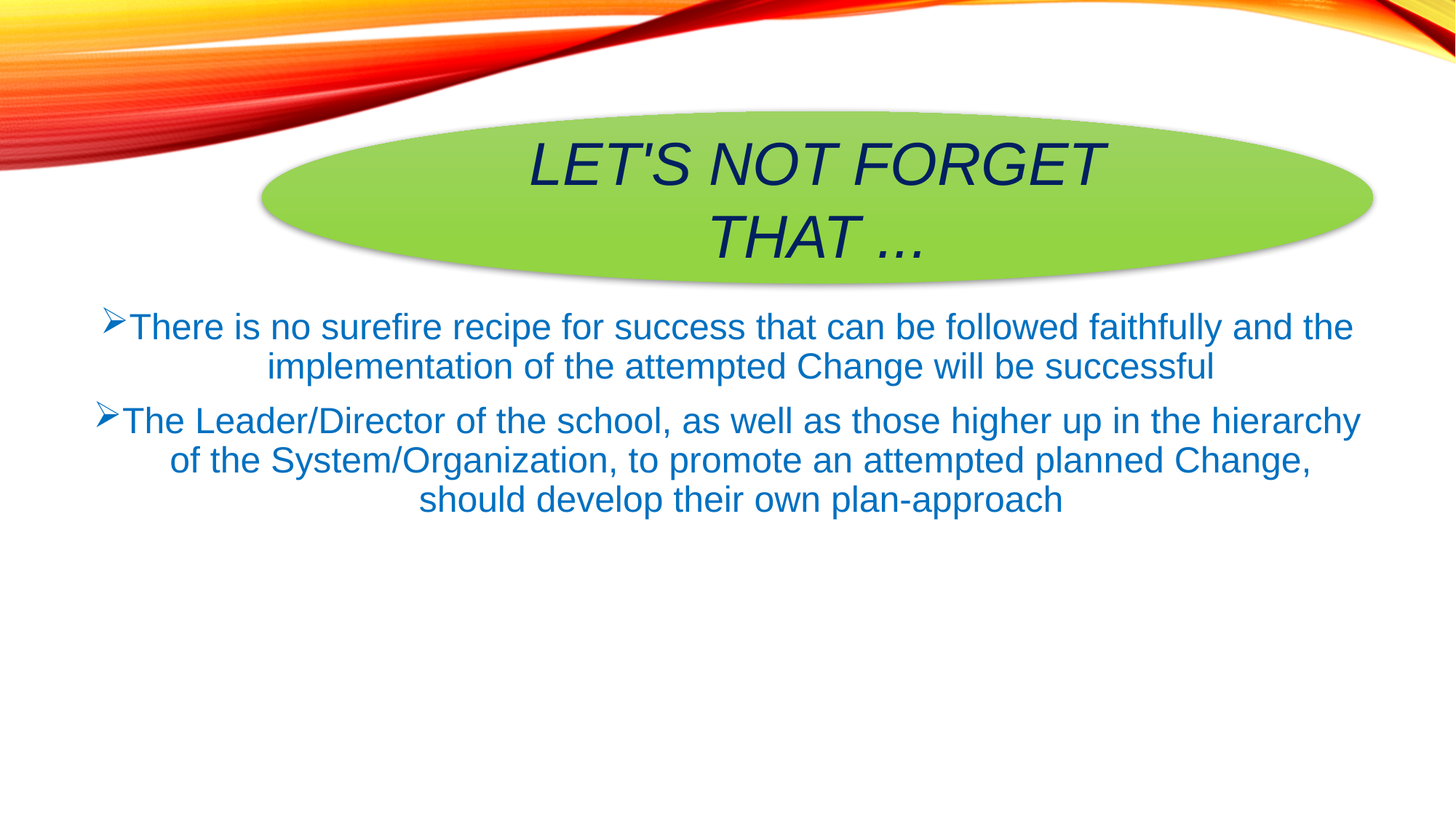

LET'S NOT FORGET THAT ...
There is no surefire recipe for success that can be followed faithfully and the implementation of the attempted Change will be successful
The Leader/Director of the school, as well as those higher up in the hierarchy of the System/Organization, to promote an attempted planned Change, should develop their own plan-approach